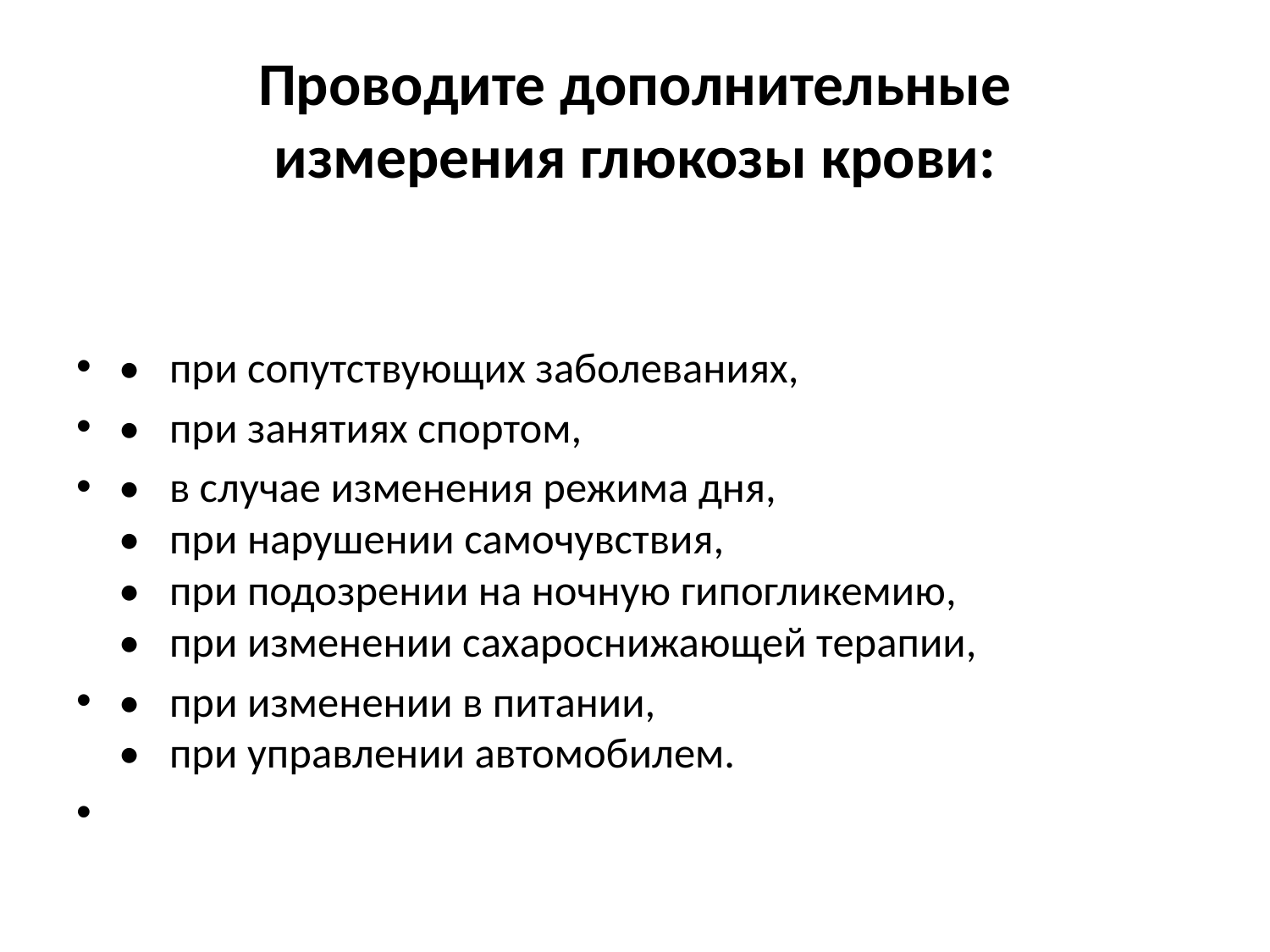

# Проводите дополнительные измерения глюкозы крови:

•   при сопутствующих заболеваниях,
•   при занятиях спортом,
•   в случае изменения режима дня, 
•   при нарушении самочувствия, 
•   при подозрении на ночную гипогликемию, 
•   при изменении сахароснижающей терапии,
•   при изменении в питании, 
•   при управлении автомобилем.